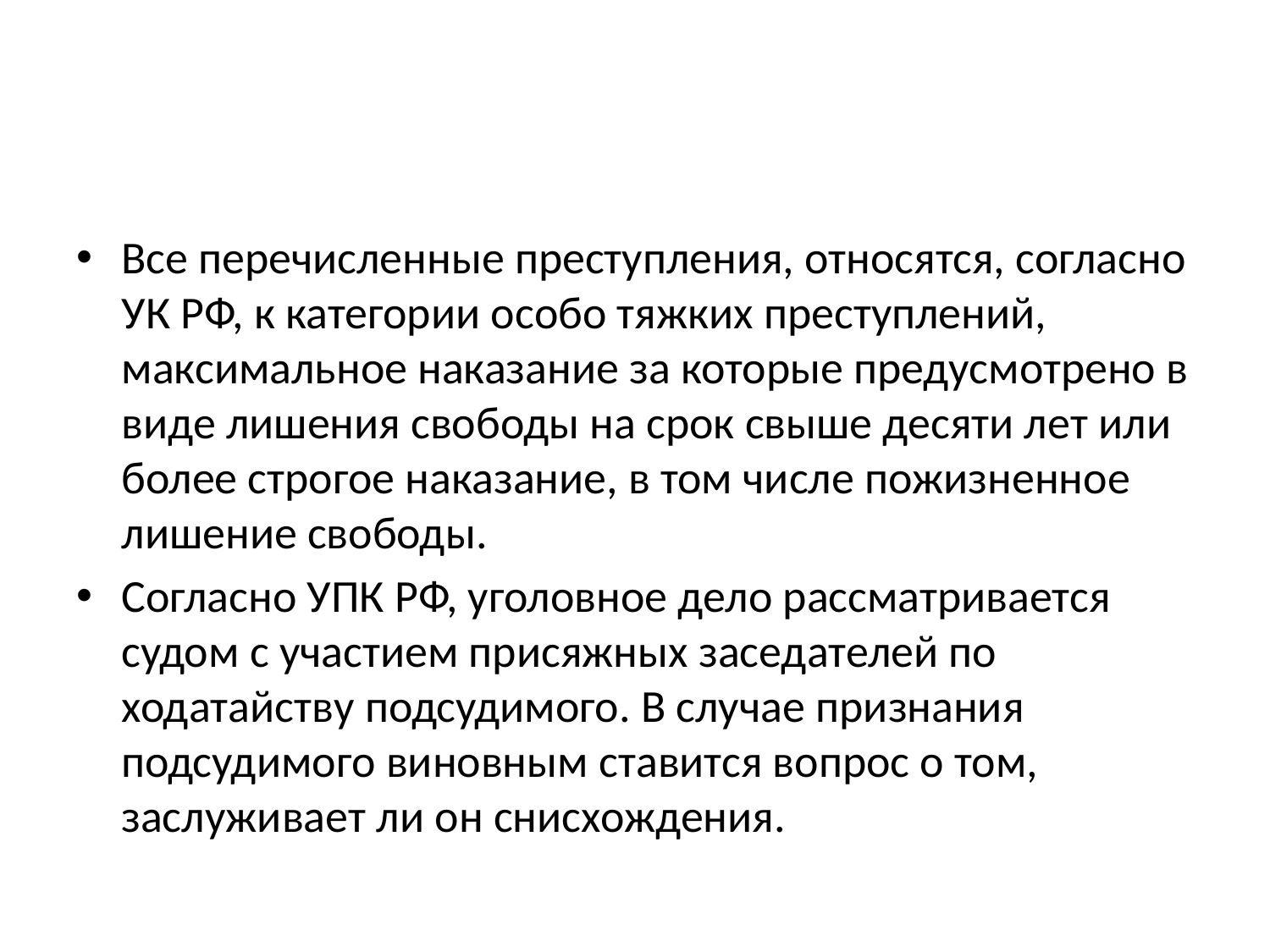

#
Все перечисленные преступления, относятся, согласно УК РФ, к категории особо тяжких преступлений, максимальное наказание за которые предусмотрено в виде лишения свободы на срок свыше десяти лет или более строгое наказание, в том числе пожизненное лишение свободы.
Согласно УПК РФ, уголовное дело рассматривается судом с участием присяжных заседателей по ходатайству подсудимого. В случае признания подсудимого виновным ставится вопрос о том, заслуживает ли он снисхождения.